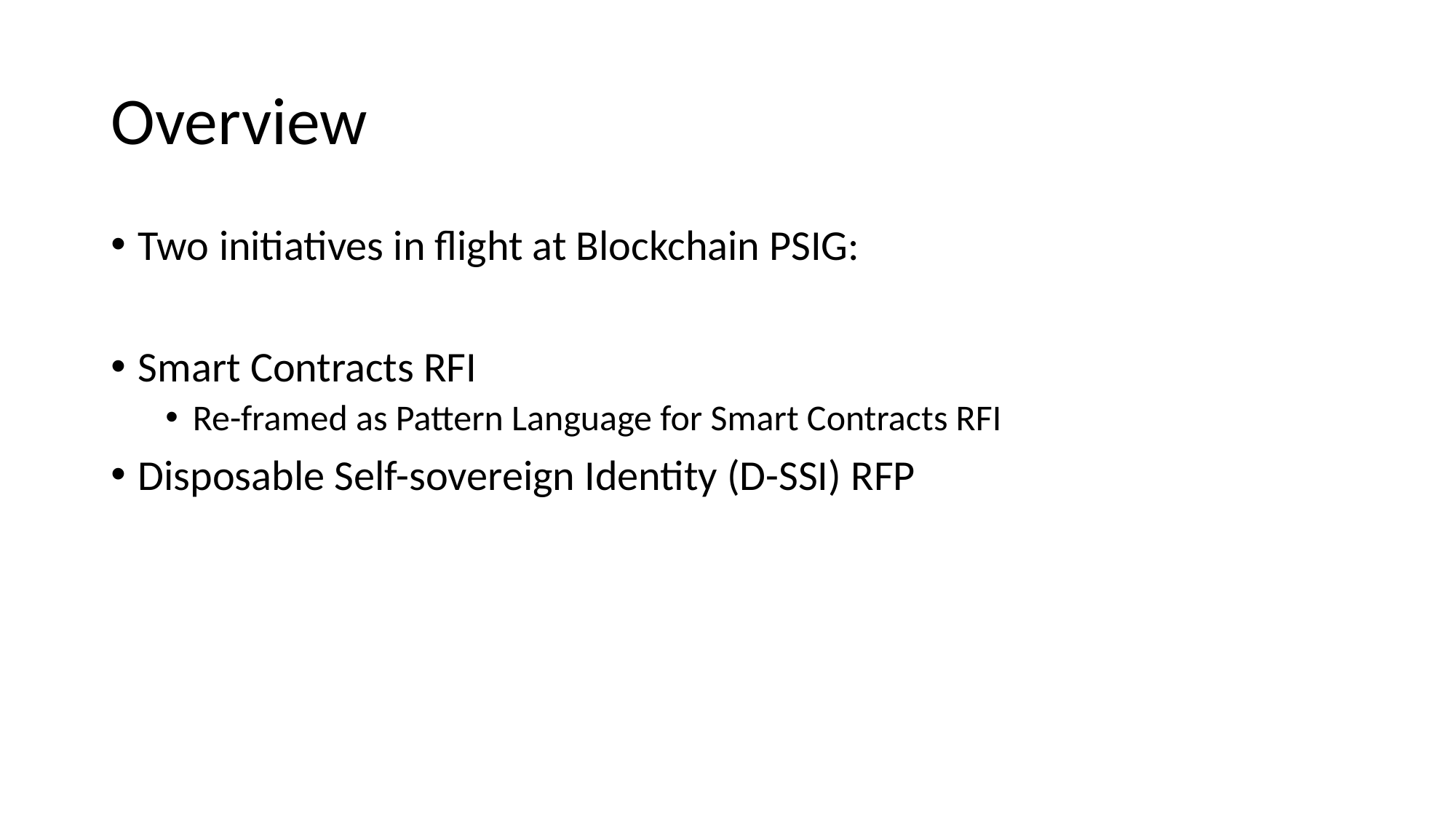

# Overview
Two initiatives in flight at Blockchain PSIG:

Smart Contracts RFI
Re-framed as Pattern Language for Smart Contracts RFI
Disposable Self-sovereign Identity (D-SSI) RFP